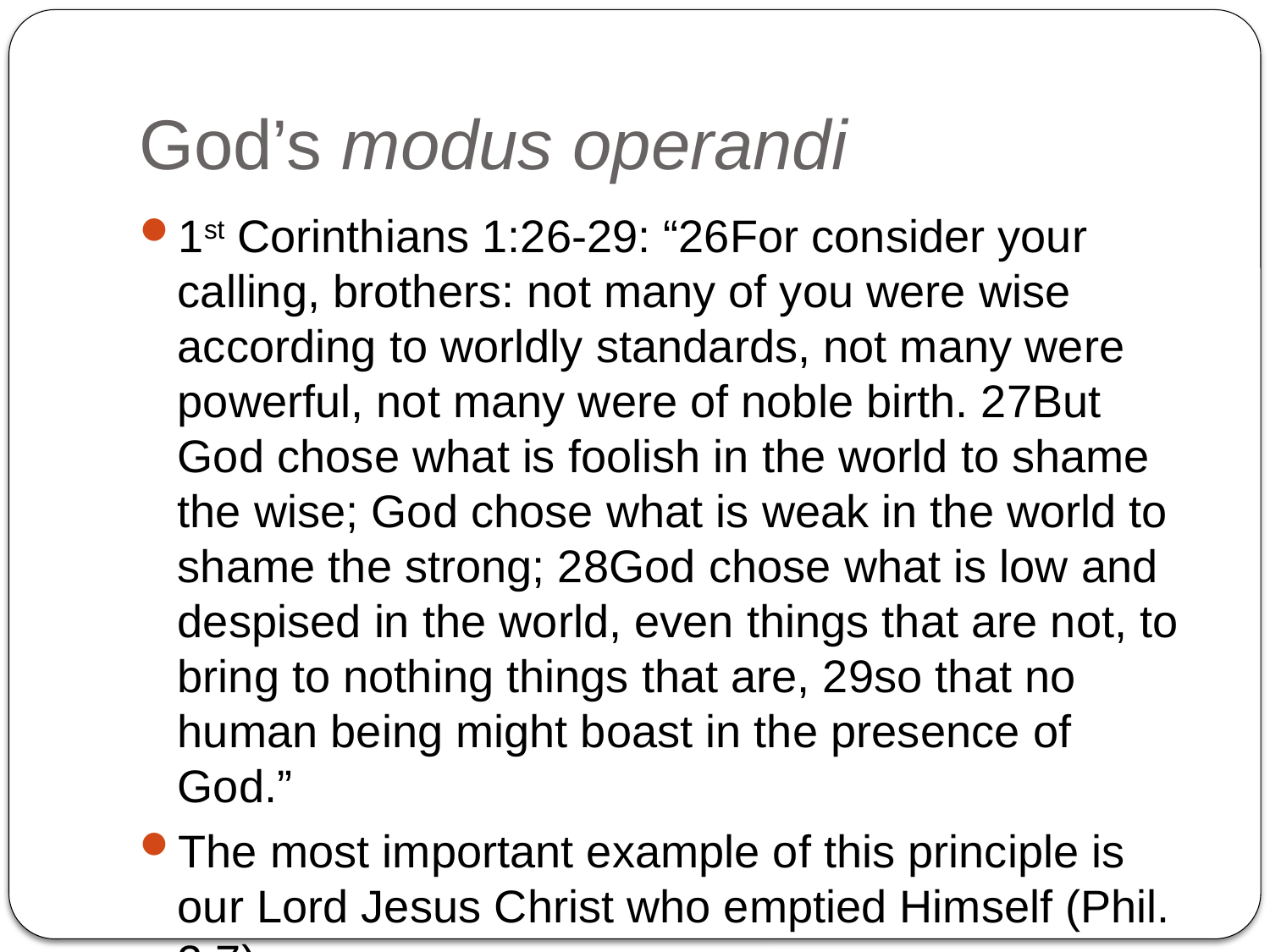

# God’s modus operandi
1st Corinthians 1:26-29: “26For consider your calling, brothers: not many of you were wise according to worldly standards, not many were powerful, not many were of noble birth. 27But God chose what is foolish in the world to shame the wise; God chose what is weak in the world to shame the strong; 28God chose what is low and despised in the world, even things that are not, to bring to nothing things that are, 29so that no human being might boast in the presence of God.”
The most important example of this principle is our Lord Jesus Christ who emptied Himself (Phil. 2:7).